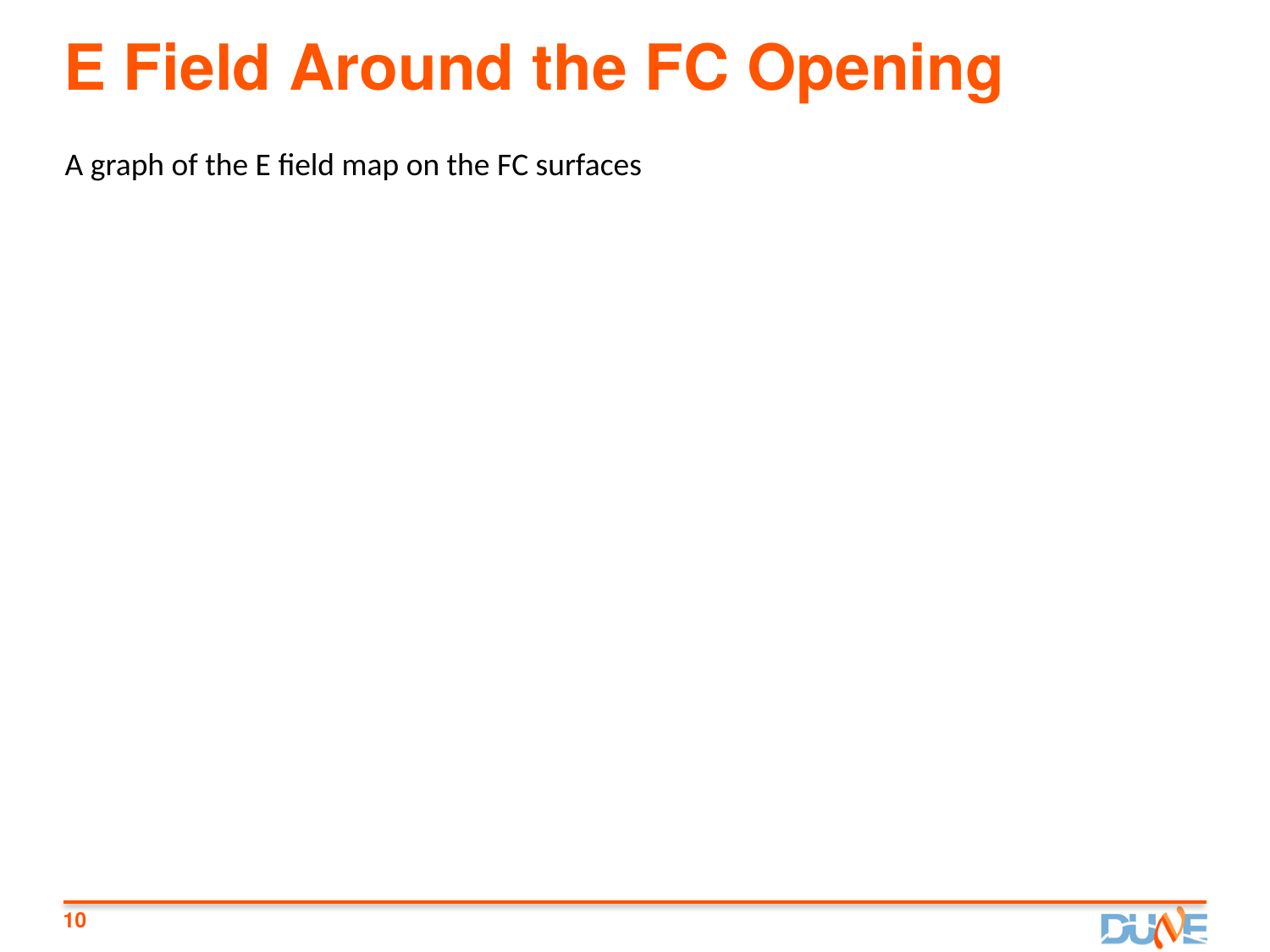

# E Field Around the FC Opening
A graph of the E field map on the FC surfaces
10